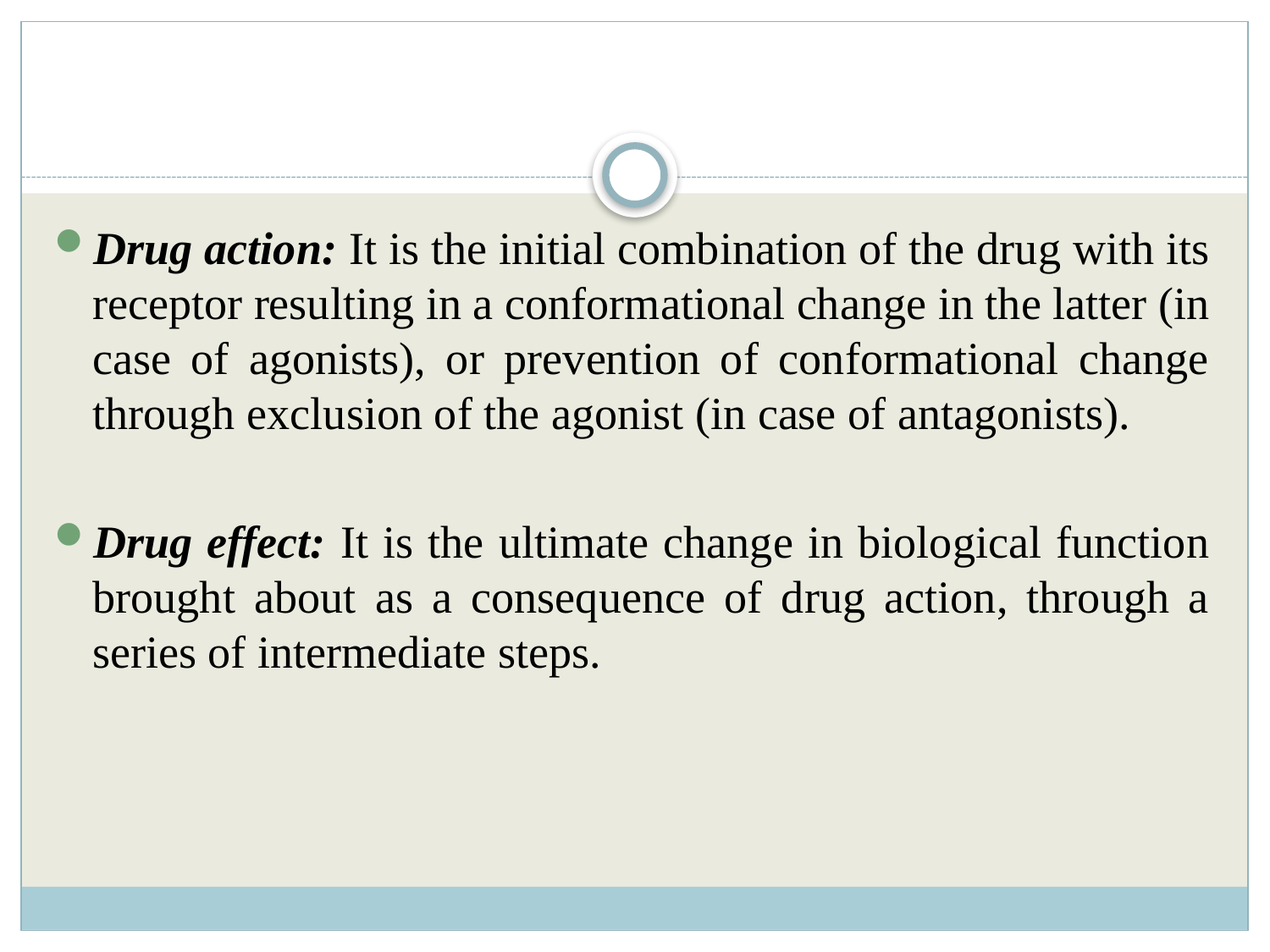

#
Drug action: It is the initial combination of the drug with its receptor resulting in a conformational change in the latter (in case of agonists), or prevention of conformational change through exclusion of the agonist (in case of antagonists).

Drug effect: It is the ultimate change in biological function brought about as a consequence of drug action, through a series of intermediate steps.